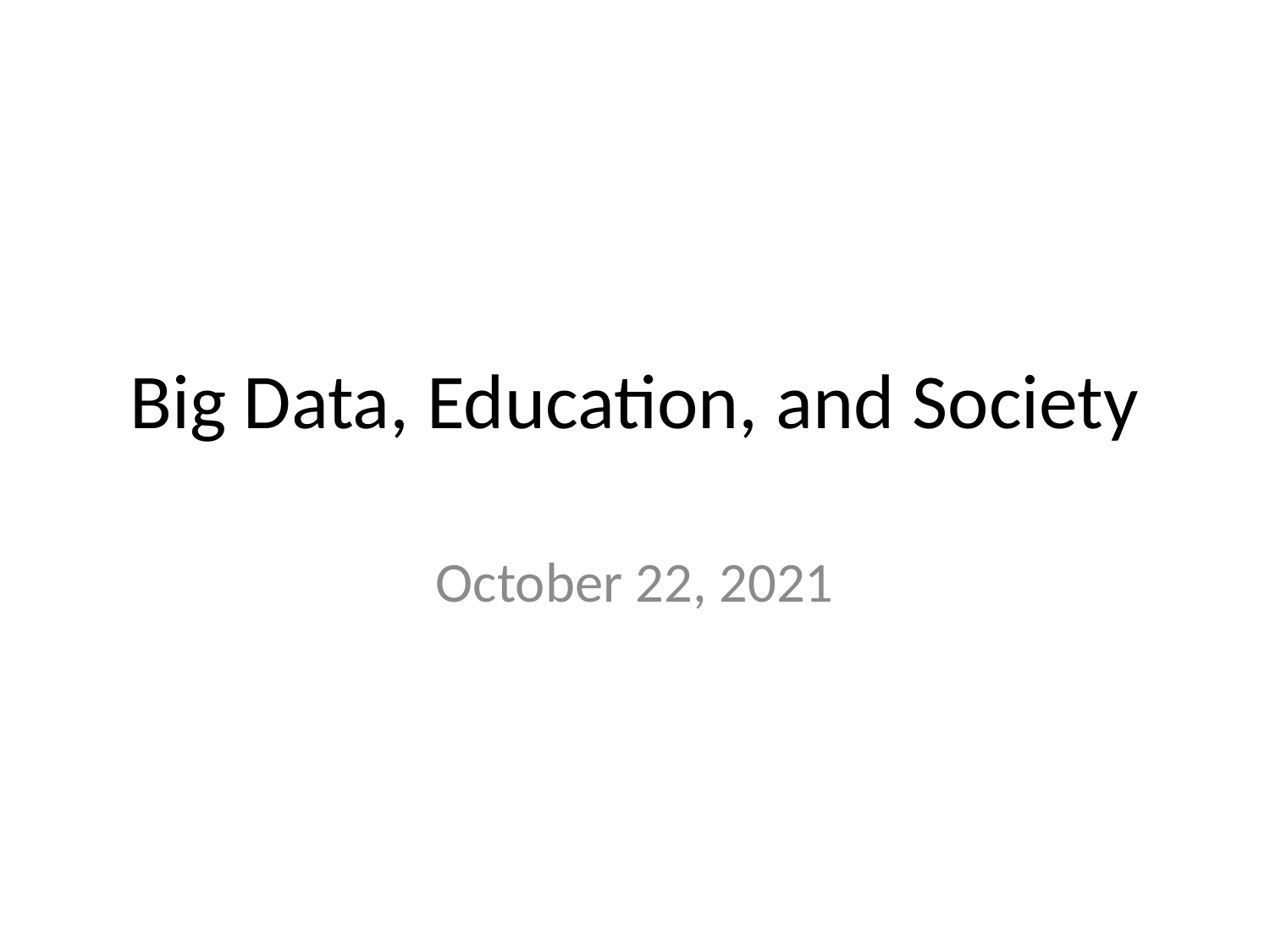

# Big Data, Education, and Society
October 22, 2021